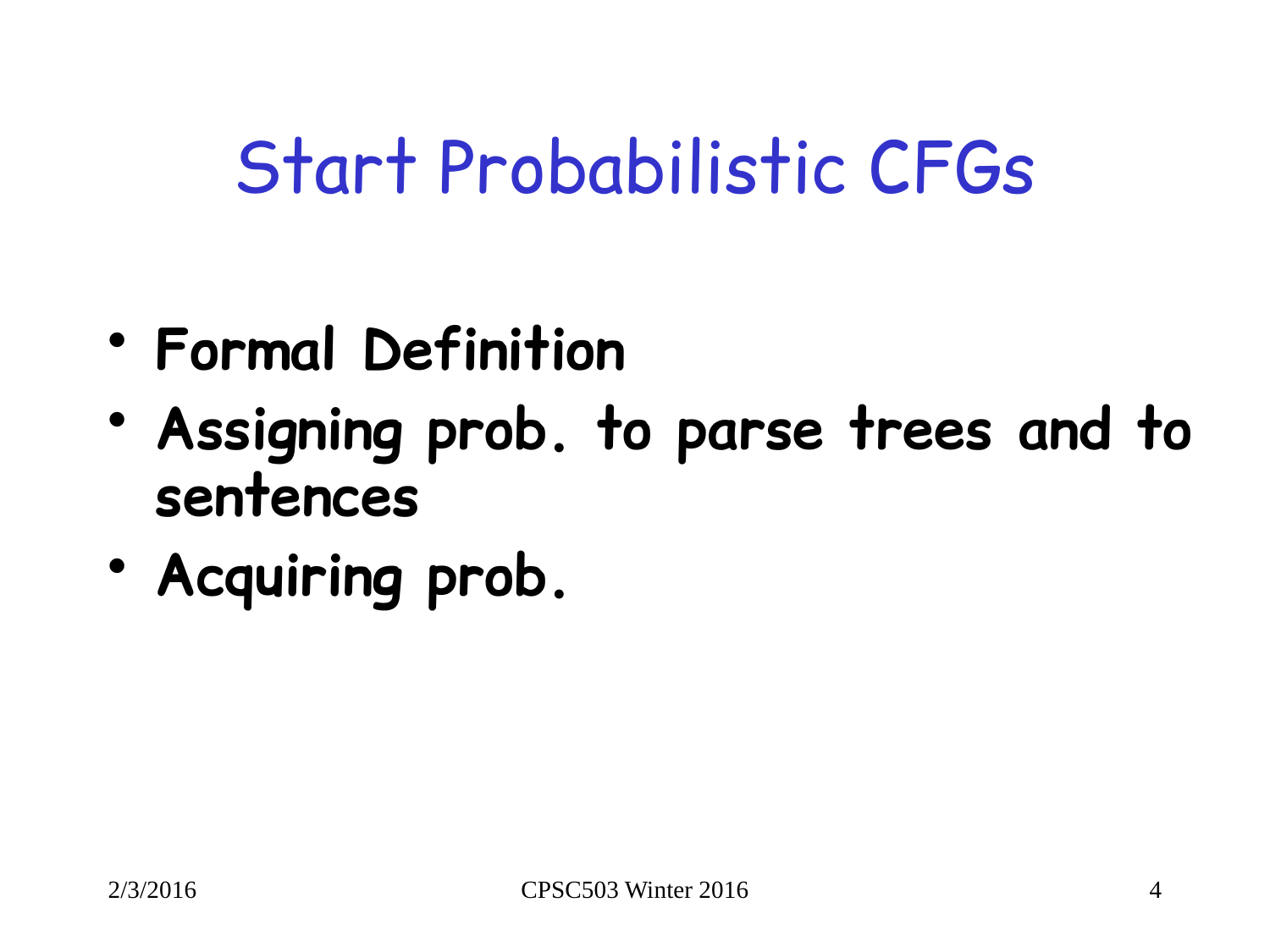

# Start Probabilistic CFGs
Formal Definition
Assigning prob. to parse trees and to sentences
Acquiring prob.

2/3/2016
CPSC503 Winter 2016
4